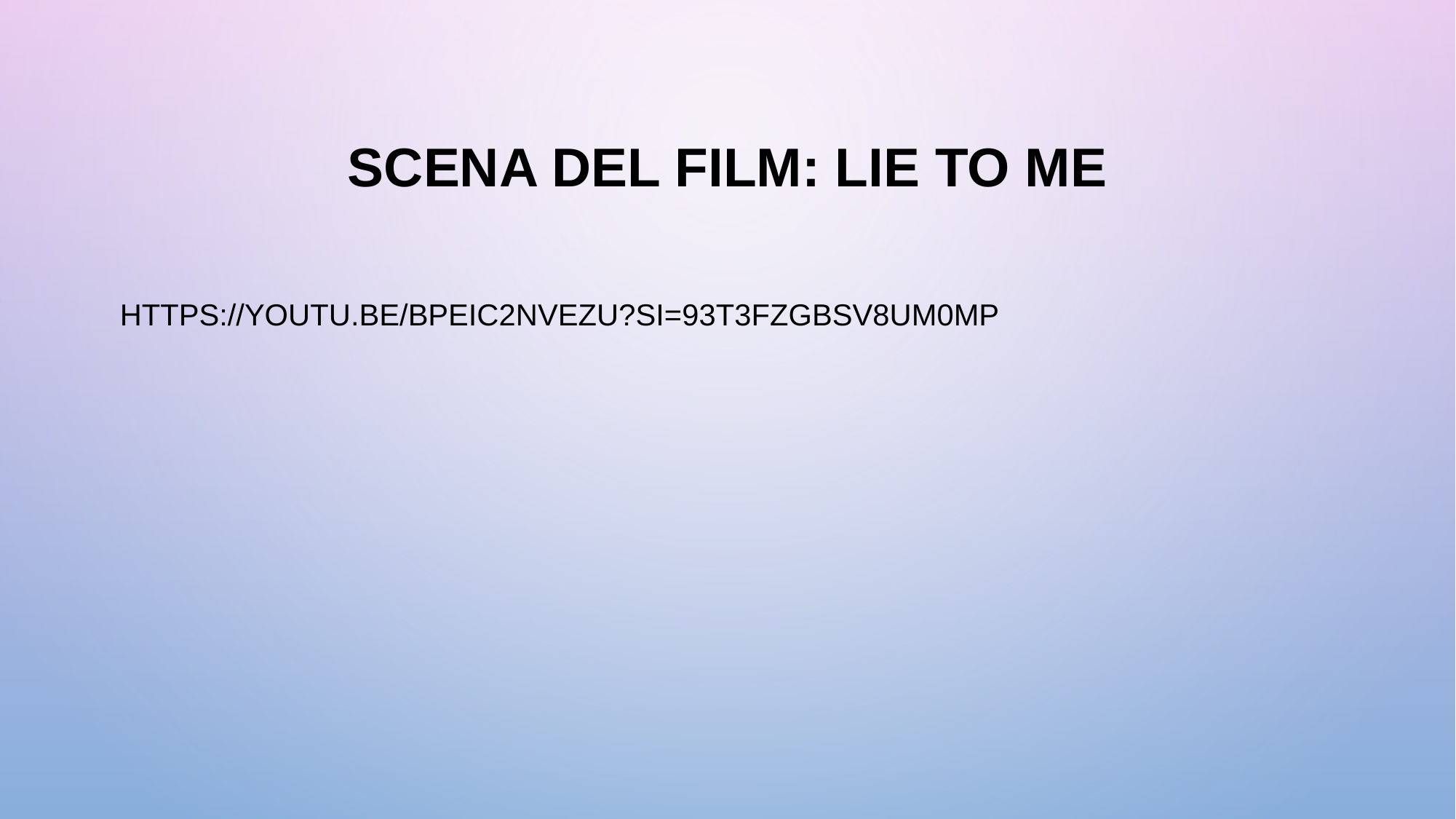

# Scena del film: lie to me
https://youtu.be/BpEiC2NvezU?si=93T3FZgbSv8UM0mp